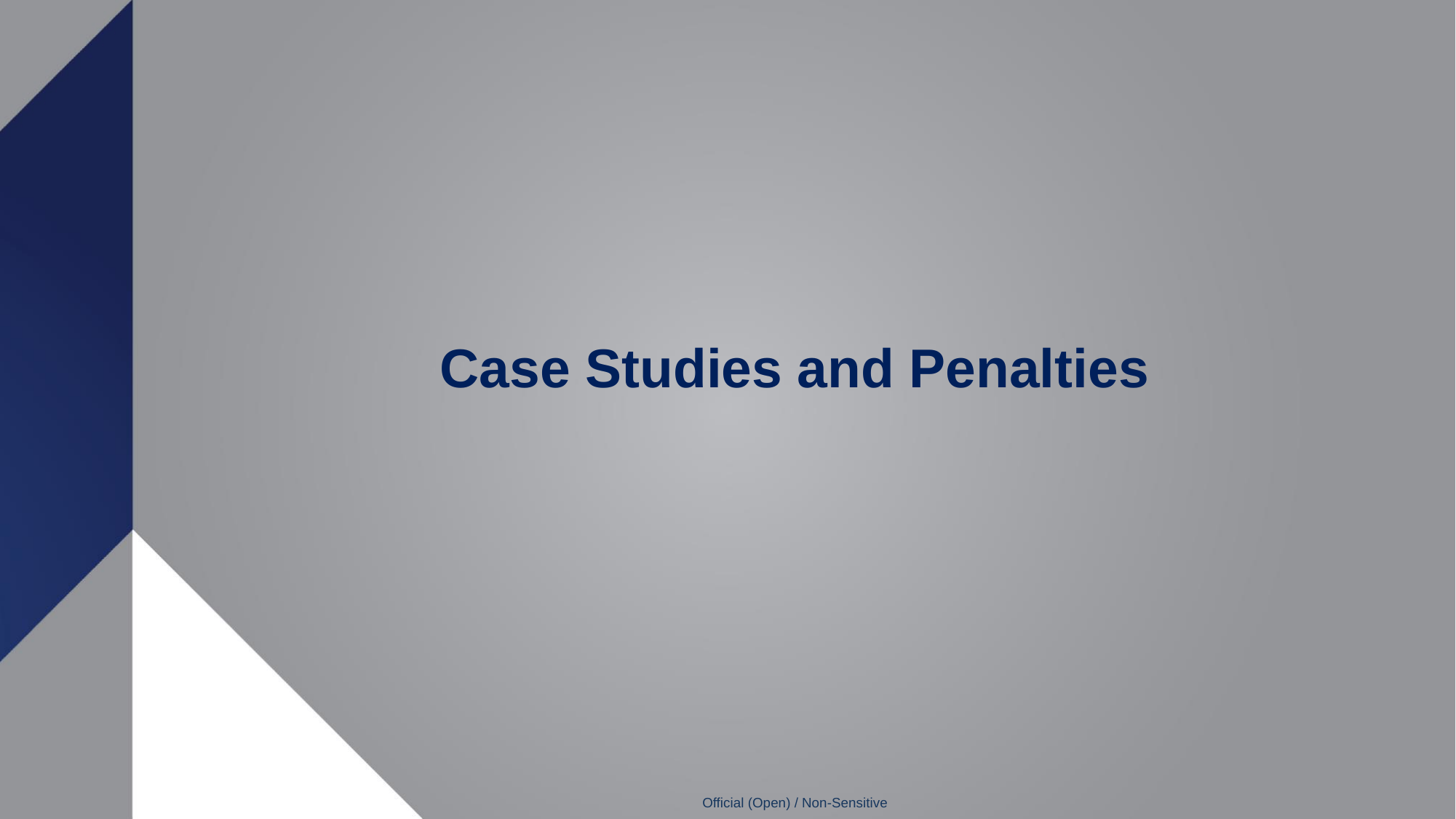

# Case Studies and Penalties
Official (Open) / Non-Sensitive